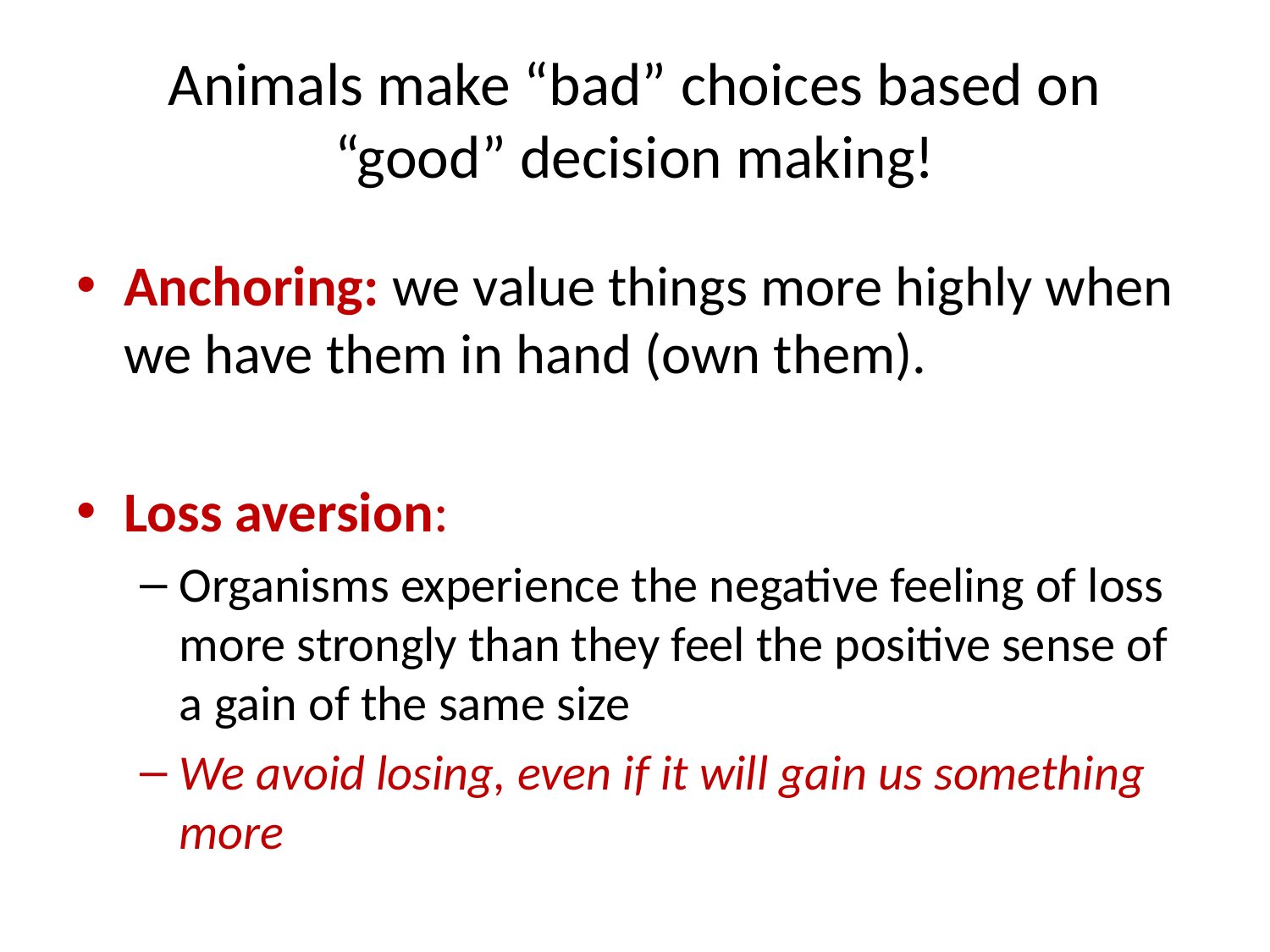

# Animals make “bad” choices based on “good” decision making!
Anchoring: we value things more highly when we have them in hand (own them).

Loss aversion:
Organisms experience the negative feeling of loss more strongly than they feel the positive sense of a gain of the same size
We avoid losing, even if it will gain us something more